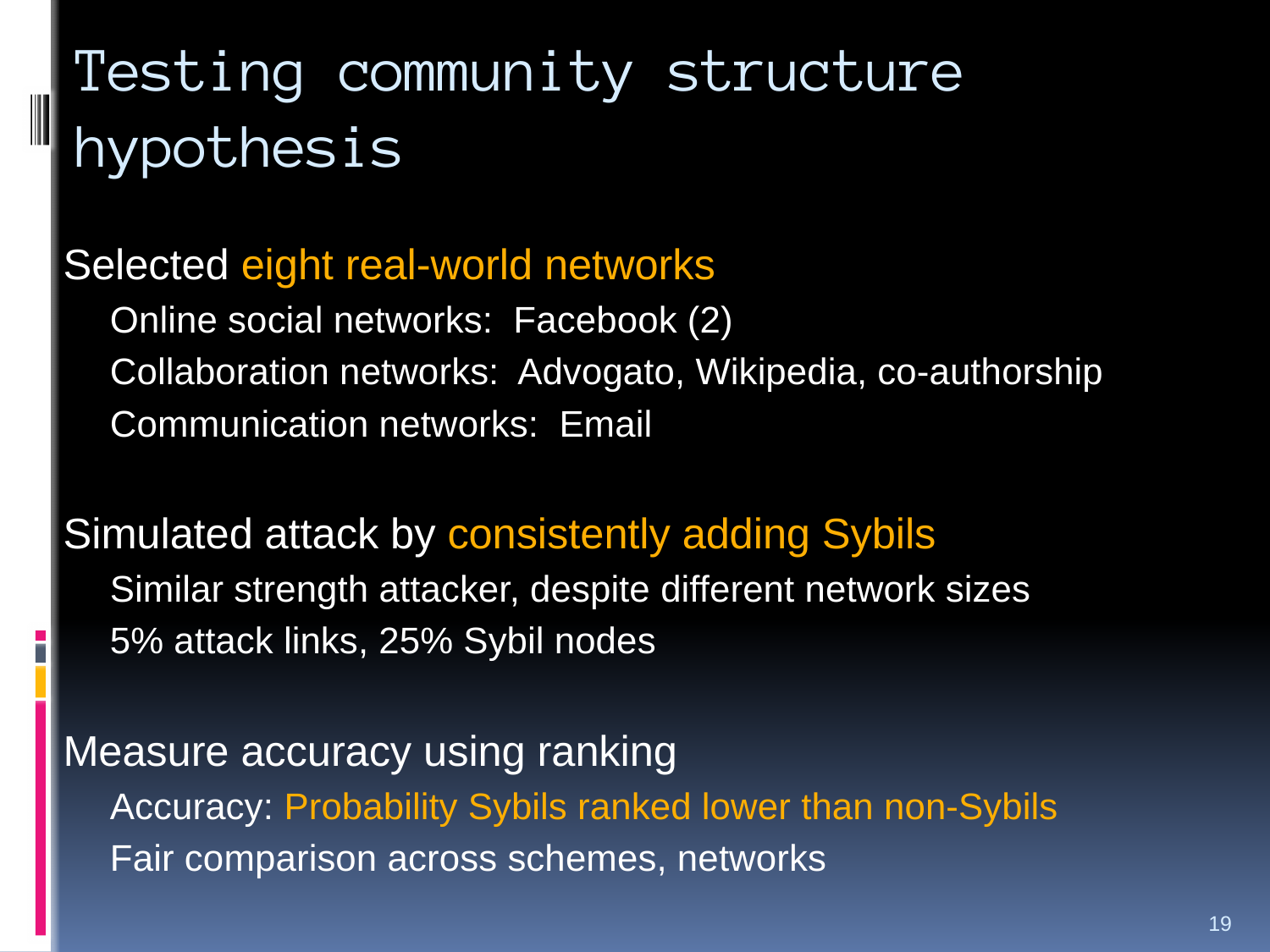

# Testing community structure hypothesis
Selected eight real-world networks
Online social networks:  Facebook (2)
Collaboration networks:  Advogato, Wikipedia, co-authorship
Communication networks:  Email

Simulated attack by consistently adding Sybils
Similar strength attacker, despite different network sizes
5% attack links, 25% Sybil nodes

Measure accuracy using ranking
Accuracy: Probability Sybils ranked lower than non-Sybils
Fair comparison across schemes, networks

19